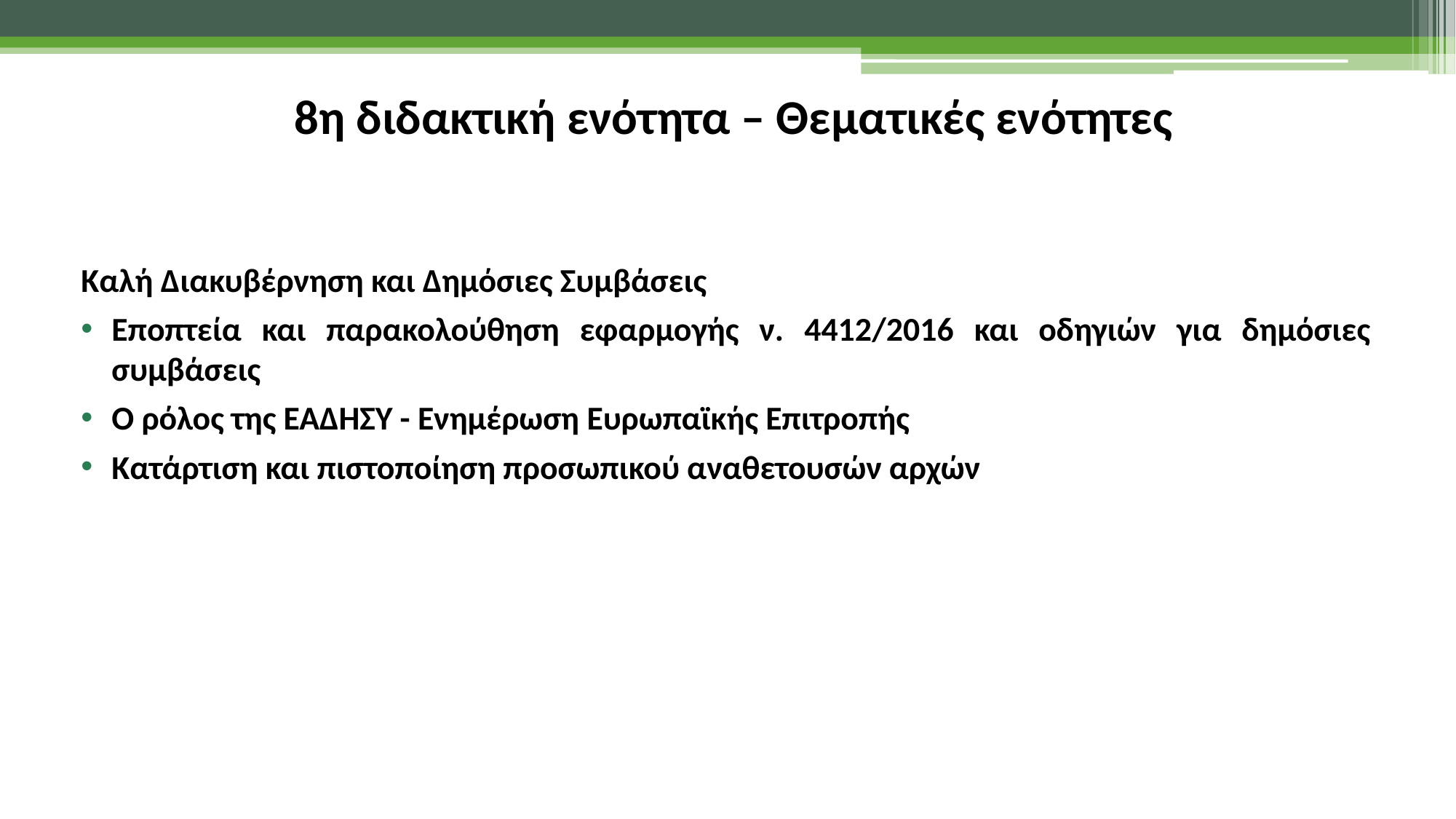

# 8η διδακτική ενότητα – Θεματικές ενότητες

Καλή Διακυβέρνηση και Δημόσιες Συμβάσεις
Εποπτεία και παρακολούθηση εφαρμογής ν. 4412/2016 και οδηγιών για δημόσιες συμβάσεις
Ο ρόλος της ΕΑΔΗΣΥ - Ενημέρωση Ευρωπαϊκής Επιτροπής
Κατάρτιση και πιστοποίηση προσωπικού αναθετουσών αρχών